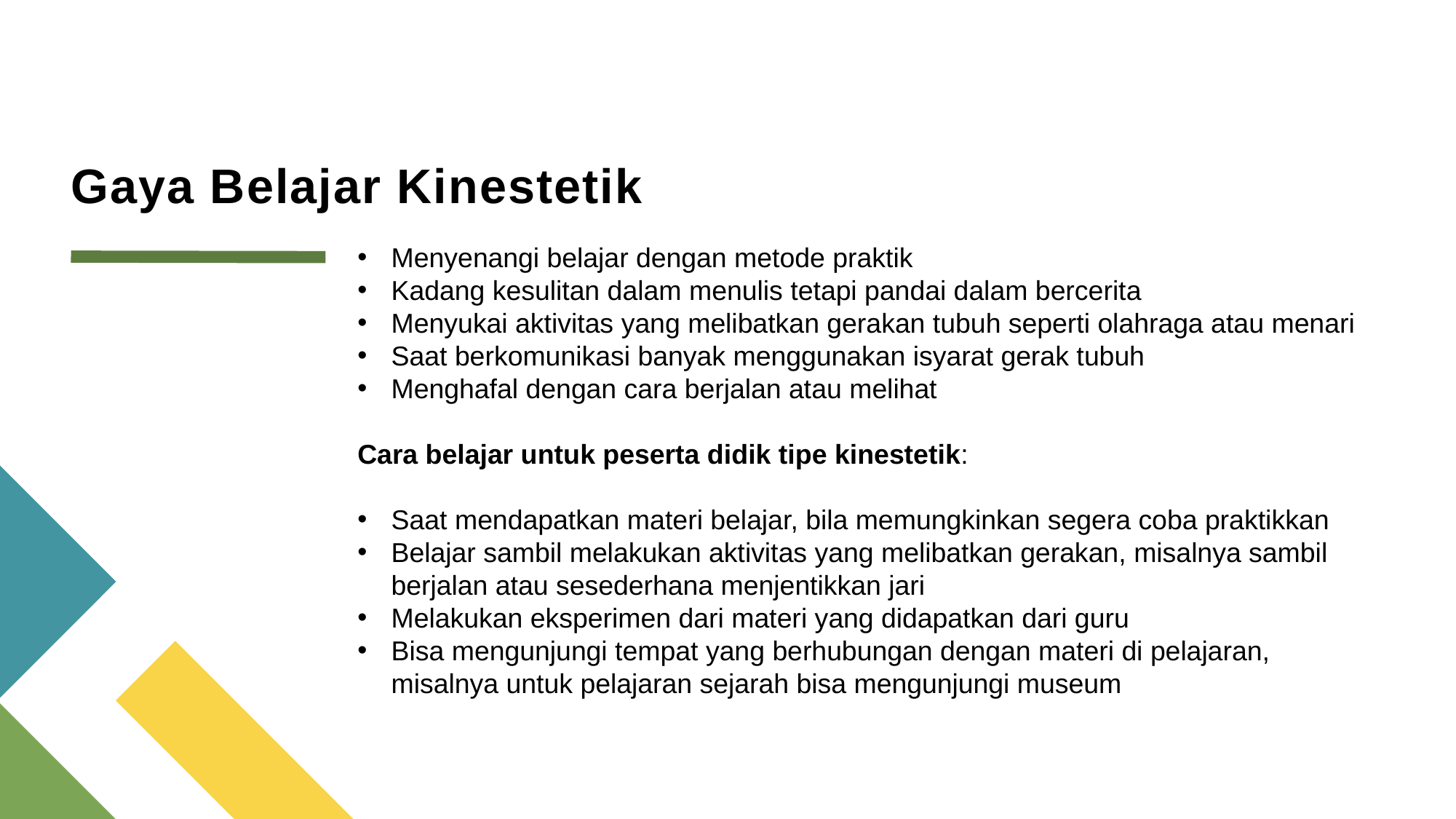

# Gaya Belajar Kinestetik
Menyenangi belajar dengan metode praktik
Kadang kesulitan dalam menulis tetapi pandai dalam bercerita
Menyukai aktivitas yang melibatkan gerakan tubuh seperti olahraga atau menari
Saat berkomunikasi banyak menggunakan isyarat gerak tubuh
Menghafal dengan cara berjalan atau melihat

Cara belajar untuk peserta didik tipe kinestetik:

Saat mendapatkan materi belajar, bila memungkinkan segera coba praktikkan
Belajar sambil melakukan aktivitas yang melibatkan gerakan, misalnya sambil berjalan atau sesederhana menjentikkan jari
Melakukan eksperimen dari materi yang didapatkan dari guru
Bisa mengunjungi tempat yang berhubungan dengan materi di pelajaran, misalnya untuk pelajaran sejarah bisa mengunjungi museum